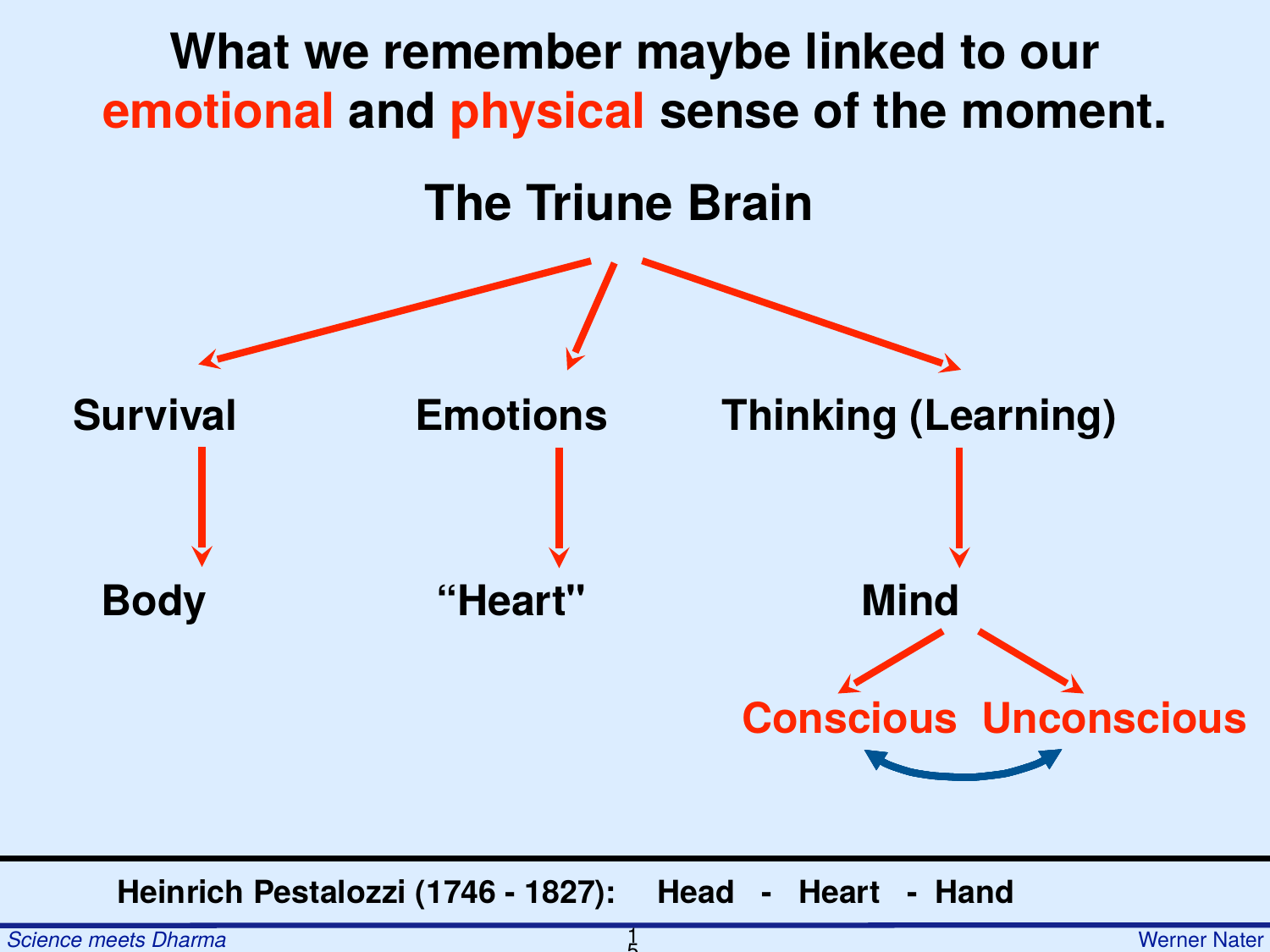

What we remember maybe linked to our
emotional and physical sense of the moment.
 The Triune Brain

Thinking (Learning)

Survival

Emotions

Body

“Heart"

Mind

Conscious  Unconscious

Heinrich Pestalozzi (1746 - 1827):
Head   -   Heart   -  Hand
151